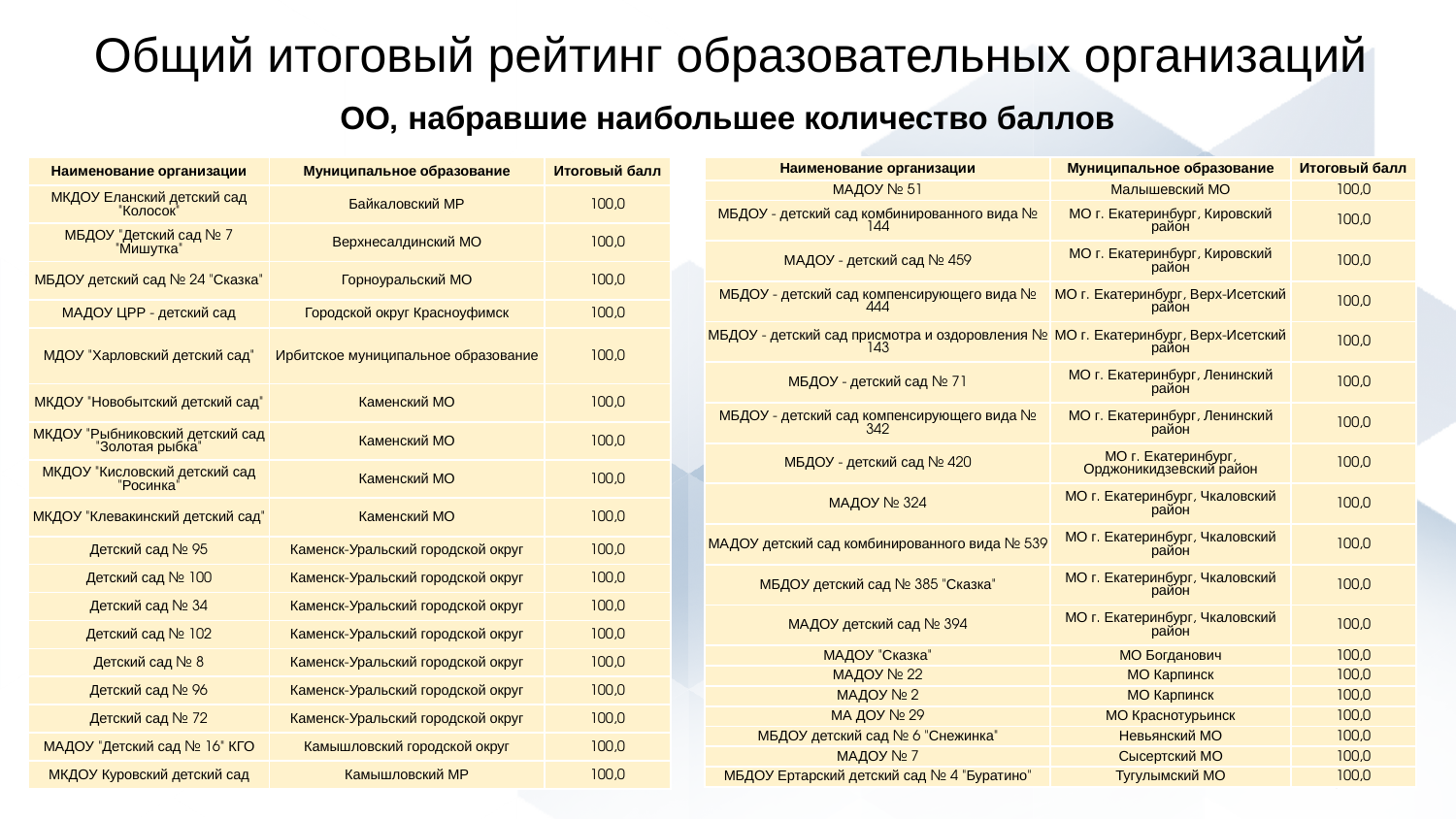

Общий итоговый рейтинг образовательных организаций
ОО, набравшие наибольшее количество баллов
| Наименование организации | Муниципальное образование | Итоговый балл |
| --- | --- | --- |
| МАДОУ № 51 | Малышевский МО | 100,0 |
| МБДОУ - детский сад комбинированного вида № 144 | МО г. Екатеринбург, Кировский район | 100,0 |
| МАДОУ - детский сад № 459 | МО г. Екатеринбург, Кировский район | 100,0 |
| МБДОУ - детский сад компенсирующего вида № 444 | МО г. Екатеринбург, Верх-Исетский район | 100,0 |
| МБДОУ - детский сад присмотра и оздоровления № 143 | МО г. Екатеринбург, Верх-Исетский район | 100,0 |
| МБДОУ - детский сад № 71 | МО г. Екатеринбург, Ленинский район | 100,0 |
| МБДОУ - детский сад компенсирующего вида № 342 | МО г. Екатеринбург, Ленинский район | 100,0 |
| МБДОУ - детский сад № 420 | МО г. Екатеринбург, Орджоникидзевский район | 100,0 |
| МАДОУ № 324 | МО г. Екатеринбург, Чкаловский район | 100,0 |
| МАДОУ детский сад комбинированного вида № 539 | МО г. Екатеринбург, Чкаловский район | 100,0 |
| МБДОУ детский сад № 385 "Сказка" | МО г. Екатеринбург, Чкаловский район | 100,0 |
| МАДОУ детский сад № 394 | МО г. Екатеринбург, Чкаловский район | 100,0 |
| МАДОУ "Сказка" | МО Богданович | 100,0 |
| МАДОУ № 22 | МО Карпинск | 100,0 |
| МАДОУ № 2 | МО Карпинск | 100,0 |
| МА ДОУ № 29 | МО Краснотурьинск | 100,0 |
| МБДОУ детский сад № 6 "Снежинка" | Невьянский МО | 100,0 |
| МАДОУ № 7 | Сысертский МО | 100,0 |
| МБДОУ Ертарский детский сад № 4 "Буратино" | Тугулымский МО | 100,0 |
| Наименование организации | Муниципальное образование | Итоговый балл |
| --- | --- | --- |
| МКДОУ Еланский детский сад "Колосок" | Байкаловский МР | 100,0 |
| МБДОУ "Детский сад № 7 "Мишутка" | Верхнесалдинский МО | 100,0 |
| МБДОУ детский сад № 24 "Сказка" | Горноуральский МО | 100,0 |
| МАДОУ ЦРР - детский сад | Городской округ Красноуфимск | 100,0 |
| МДОУ "Харловский детский сад" | Ирбитское муниципальное образование | 100,0 |
| МКДОУ "Новобытский детский сад" | Каменский МО | 100,0 |
| МКДОУ "Рыбниковский детский сад "Золотая рыбка" | Каменский МО | 100,0 |
| МКДОУ "Кисловский детский сад "Росинка" | Каменский МО | 100,0 |
| МКДОУ "Клевакинский детский сад" | Каменский МО | 100,0 |
| Детский сад № 95 | Каменск-Уральский городской округ | 100,0 |
| Детский сад № 100 | Каменск-Уральский городской округ | 100,0 |
| Детский сад № 34 | Каменск-Уральский городской округ | 100,0 |
| Детский сад № 102 | Каменск-Уральский городской округ | 100,0 |
| Детский сад № 8 | Каменск-Уральский городской округ | 100,0 |
| Детский сад № 96 | Каменск-Уральский городской округ | 100,0 |
| Детский сад № 72 | Каменск-Уральский городской округ | 100,0 |
| МАДОУ "Детский сад № 16" КГО | Камышловский городской округ | 100,0 |
| МКДОУ Куровский детский сад | Камышловский МР | 100,0 |
8